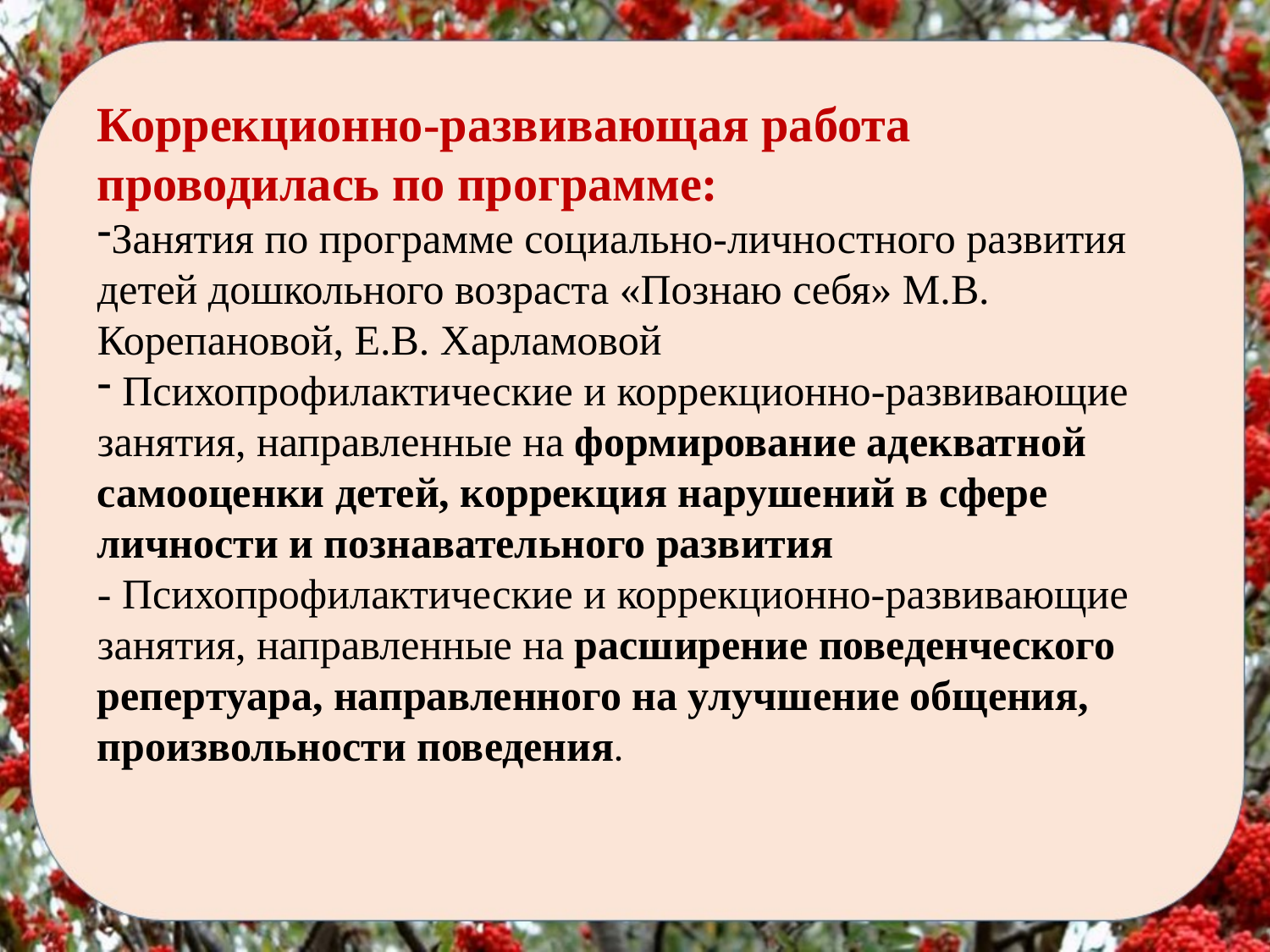

Коррекционно-развивающая работа проводилась по программе:
Занятия по программе социально-личностного развития детей дошкольного возраста «Познаю себя» М.В. Корепановой, Е.В. Харламовой
 Психопрофилактические и коррекционно-развивающие занятия, направленные на формирование адекватной самооценки детей, коррекция нарушений в сфере личности и познавательного развития
- Психопрофилактические и коррекционно-развивающие занятия, направленные на расширение поведенческого репертуара, направленного на улучшение общения, произвольности поведения.